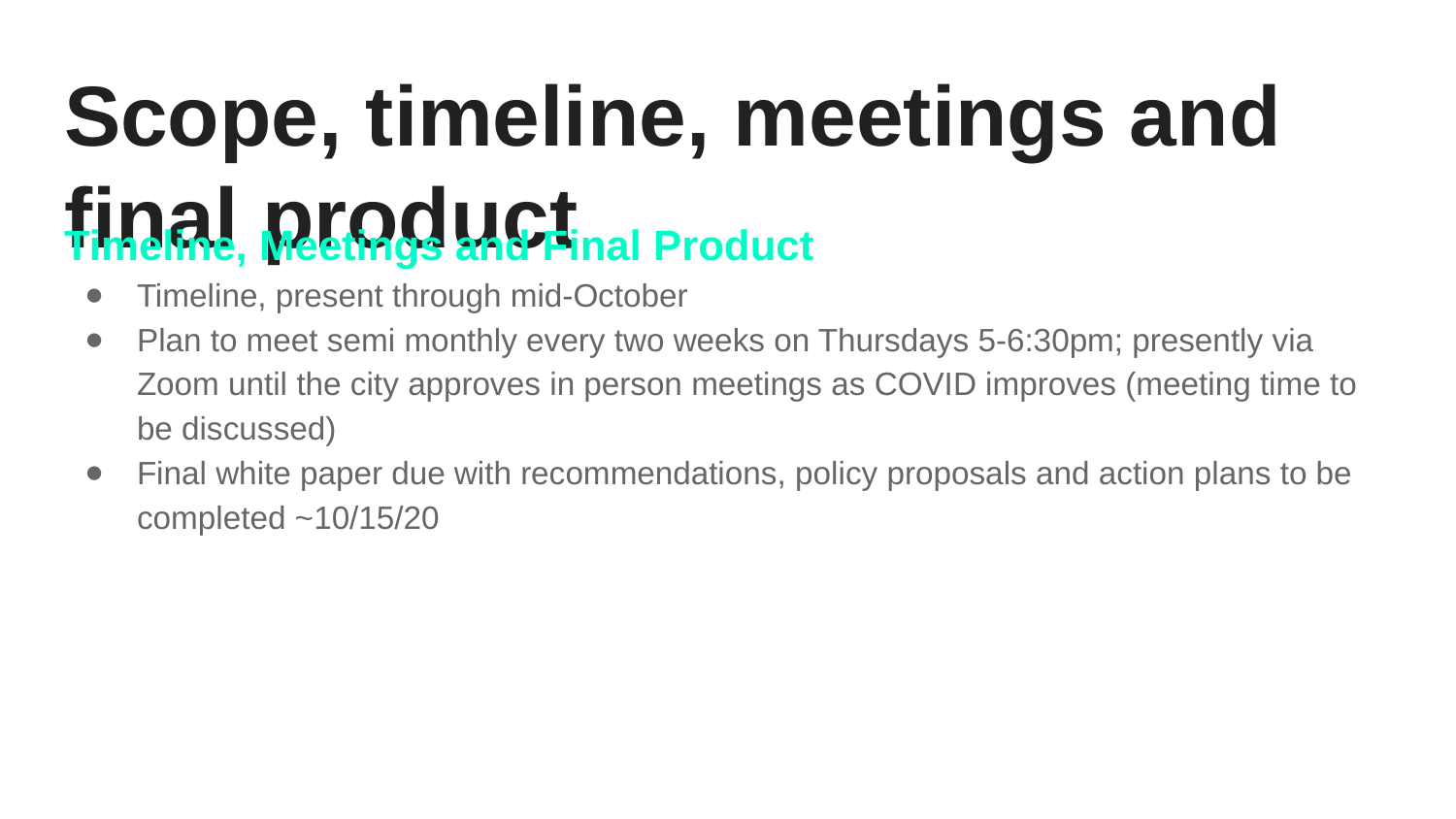

# Scope, timeline, meetings and final product
Timeline, Meetings and Final Product
Timeline, present through mid-October
Plan to meet semi monthly every two weeks on Thursdays 5-6:30pm; presently via Zoom until the city approves in person meetings as COVID improves (meeting time to be discussed)
Final white paper due with recommendations, policy proposals and action plans to be completed ~10/15/20